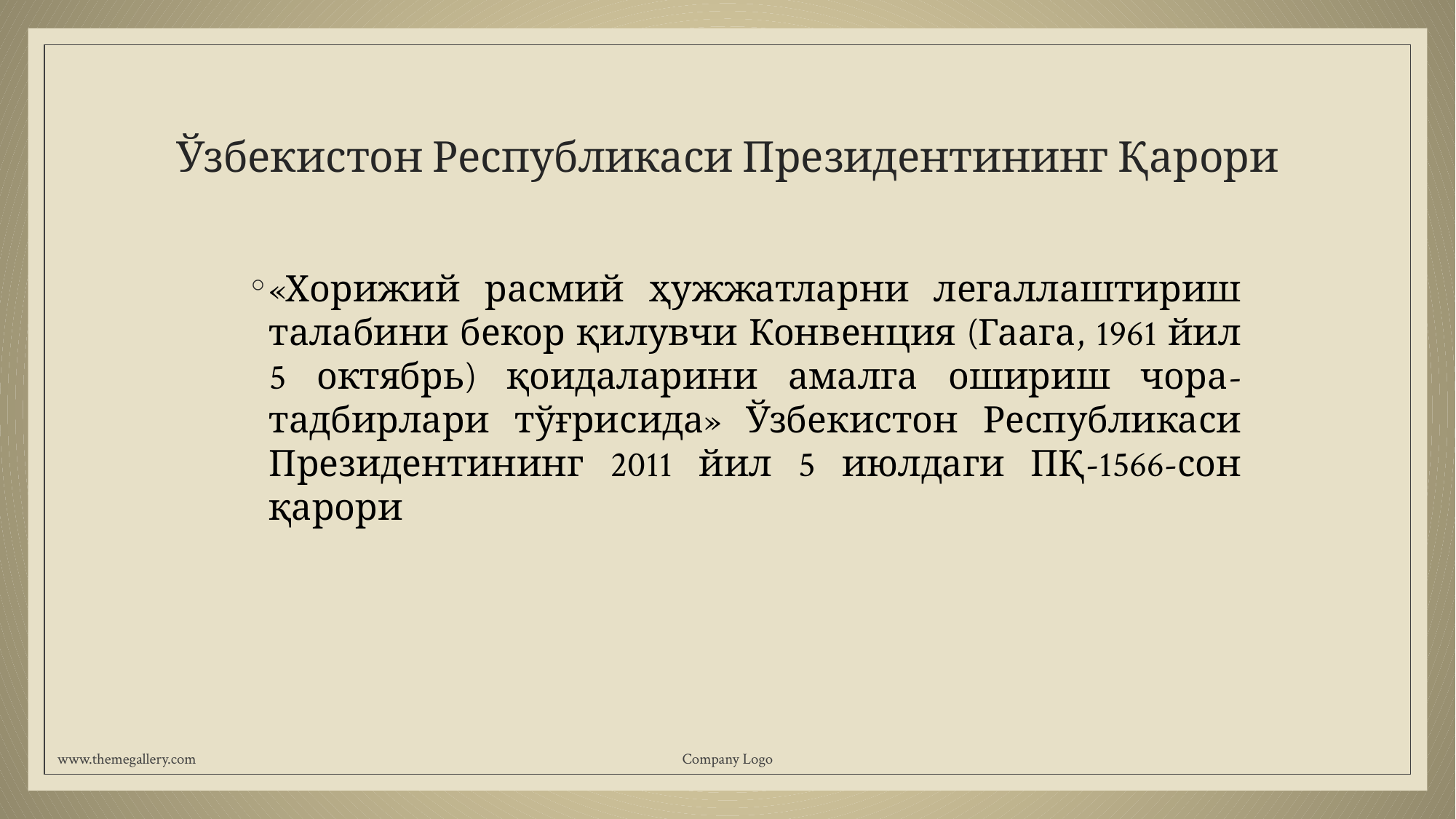

# Ўзбекистон Республикаси Президентининг Қарори

«Хорижий расмий ҳужжатларни легаллаштириш талабини бекор қилувчи Конвенция (Гаага, 1961 йил 5 октябрь) қоидаларини амалга ошириш чора-тадбирлари тўғрисида» Ўзбекистон Республикаси Президентининг 2011 йил 5 июлдаги ПҚ-1566-сон қарори
www.themegallery.com
Company Logo